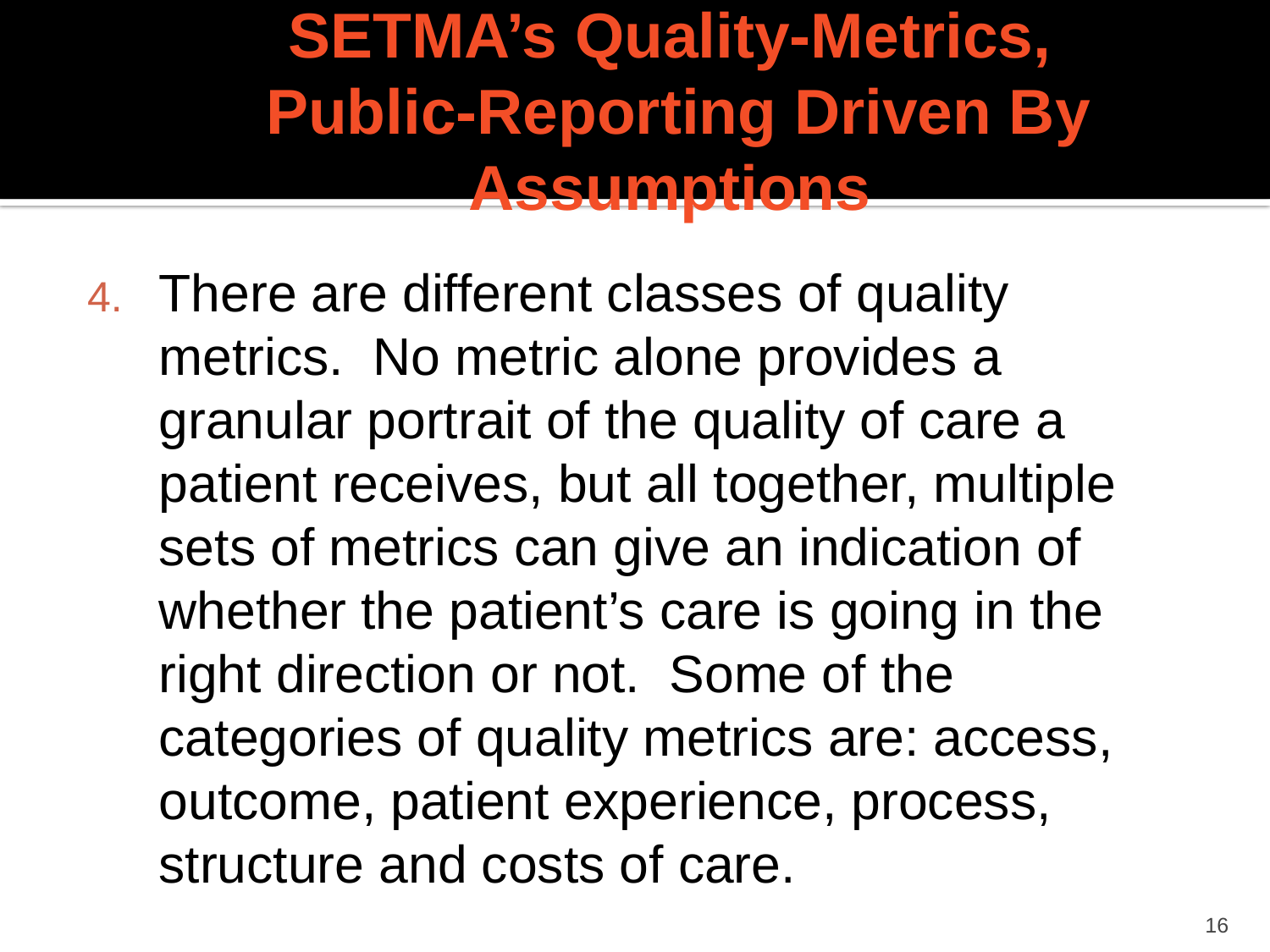

# SETMA’s Quality-Metrics, Public-Reporting Driven By Assumptions
There are different classes of quality metrics.  No metric alone provides a granular portrait of the quality of care a patient receives, but all together, multiple sets of metrics can give an indication of whether the patient’s care is going in the right direction or not.  Some of the categories of quality metrics are: access, outcome, patient experience, process, structure and costs of care.
16